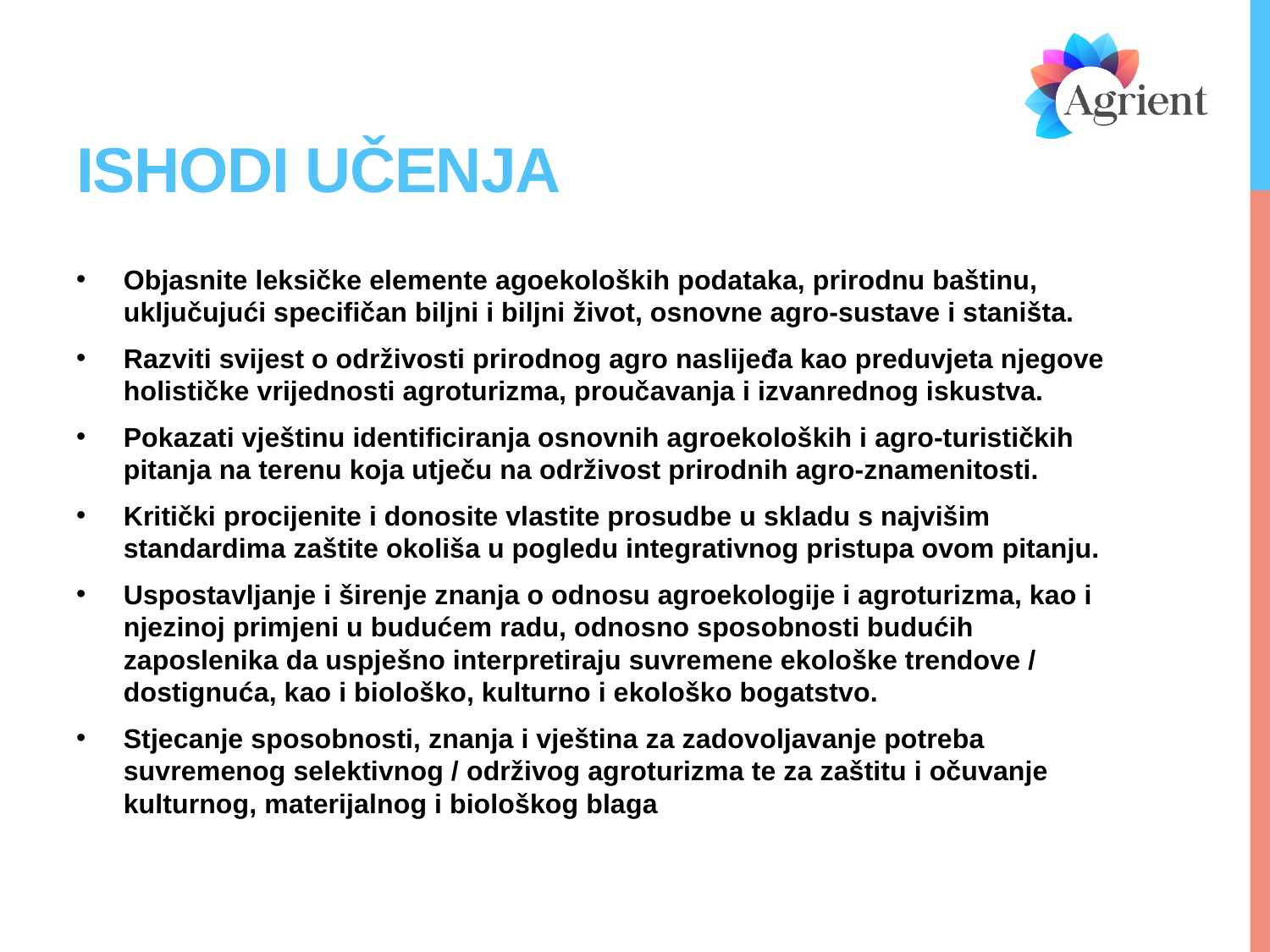

# Ishodi učenja
Objasnite leksičke elemente agoekoloških podataka, prirodnu baštinu, uključujući specifičan biljni i biljni život, osnovne agro-sustave i staništa.
Razviti svijest o održivosti prirodnog agro naslijeđa kao preduvjeta njegove holističke vrijednosti agroturizma, proučavanja i izvanrednog iskustva.
Pokazati vještinu identificiranja osnovnih agroekoloških i agro-turističkih pitanja na terenu koja utječu na održivost prirodnih agro-znamenitosti.
Kritički procijenite i donosite vlastite prosudbe u skladu s najvišim standardima zaštite okoliša u pogledu integrativnog pristupa ovom pitanju.
Uspostavljanje i širenje znanja o odnosu agroekologije i agroturizma, kao i njezinoj primjeni u budućem radu, odnosno sposobnosti budućih zaposlenika da uspješno interpretiraju suvremene ekološke trendove / dostignuća, kao i biološko, kulturno i ekološko bogatstvo.
Stjecanje sposobnosti, znanja i vještina za zadovoljavanje potreba suvremenog selektivnog / održivog agroturizma te za zaštitu i očuvanje kulturnog, materijalnog i biološkog blaga